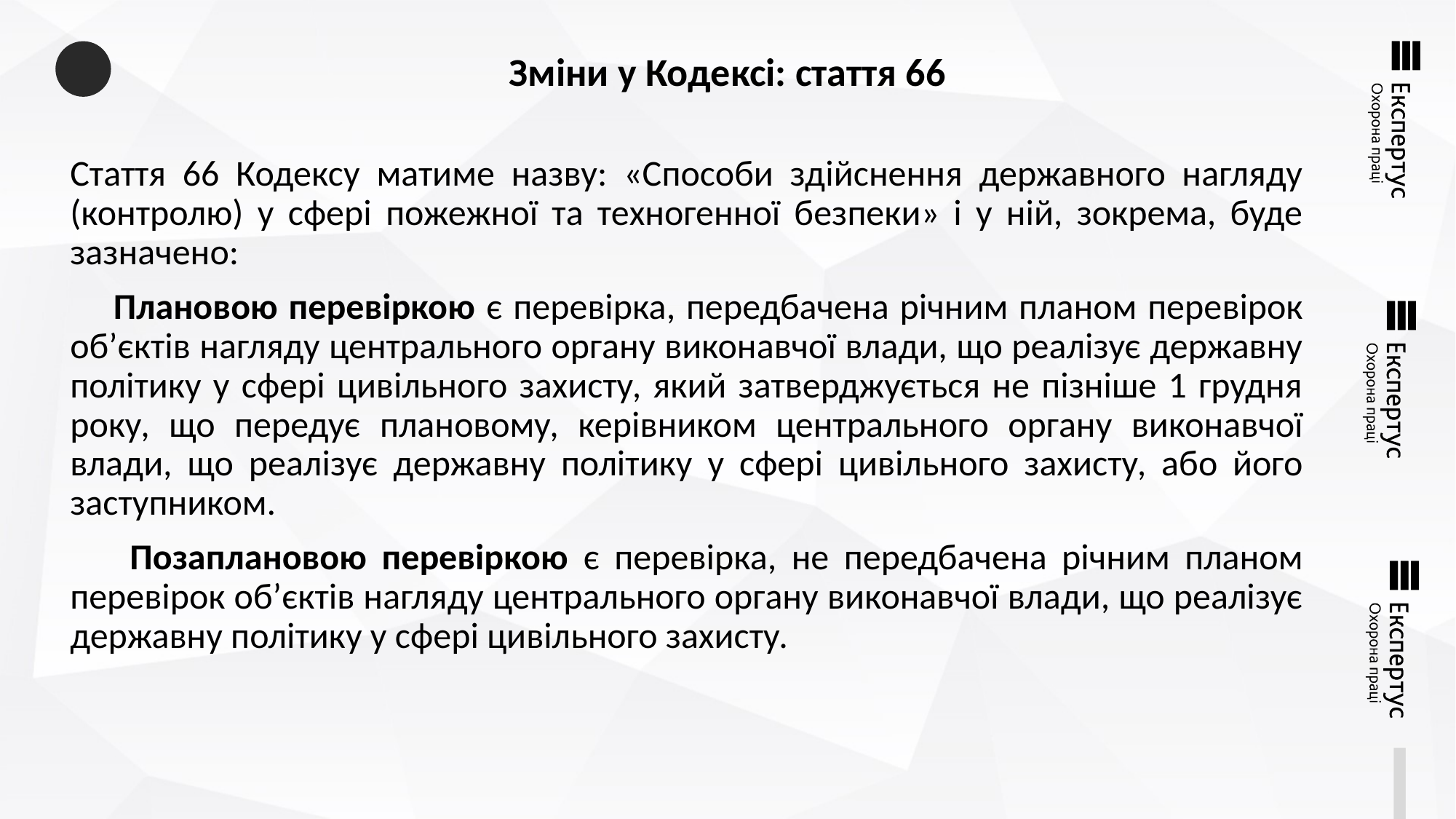

# Зміни у Кодексі: стаття 66
Стаття 66 Кодексу матиме назву: «Способи здійснення державного нагляду (контролю) у сфері пожежної та техногенної безпеки» і у ній, зокрема, буде зазначено:
    Плановою перевіркою є перевірка, передбачена річним планом перевірок об’єктів нагляду центрального органу виконавчої влади, що реалізує державну політику у сфері цивільного захисту, який затверджується не пізніше 1 грудня року, що передує плановому, керівником центрального органу виконавчої влади, що реалізує державну політику у сфері цивільного захисту, або його заступником.
    Позаплановою перевіркою є перевірка, не передбачена річним планом перевірок об’єктів нагляду центрального органу виконавчої влади, що реалізує державну політику у сфері цивільного захисту.